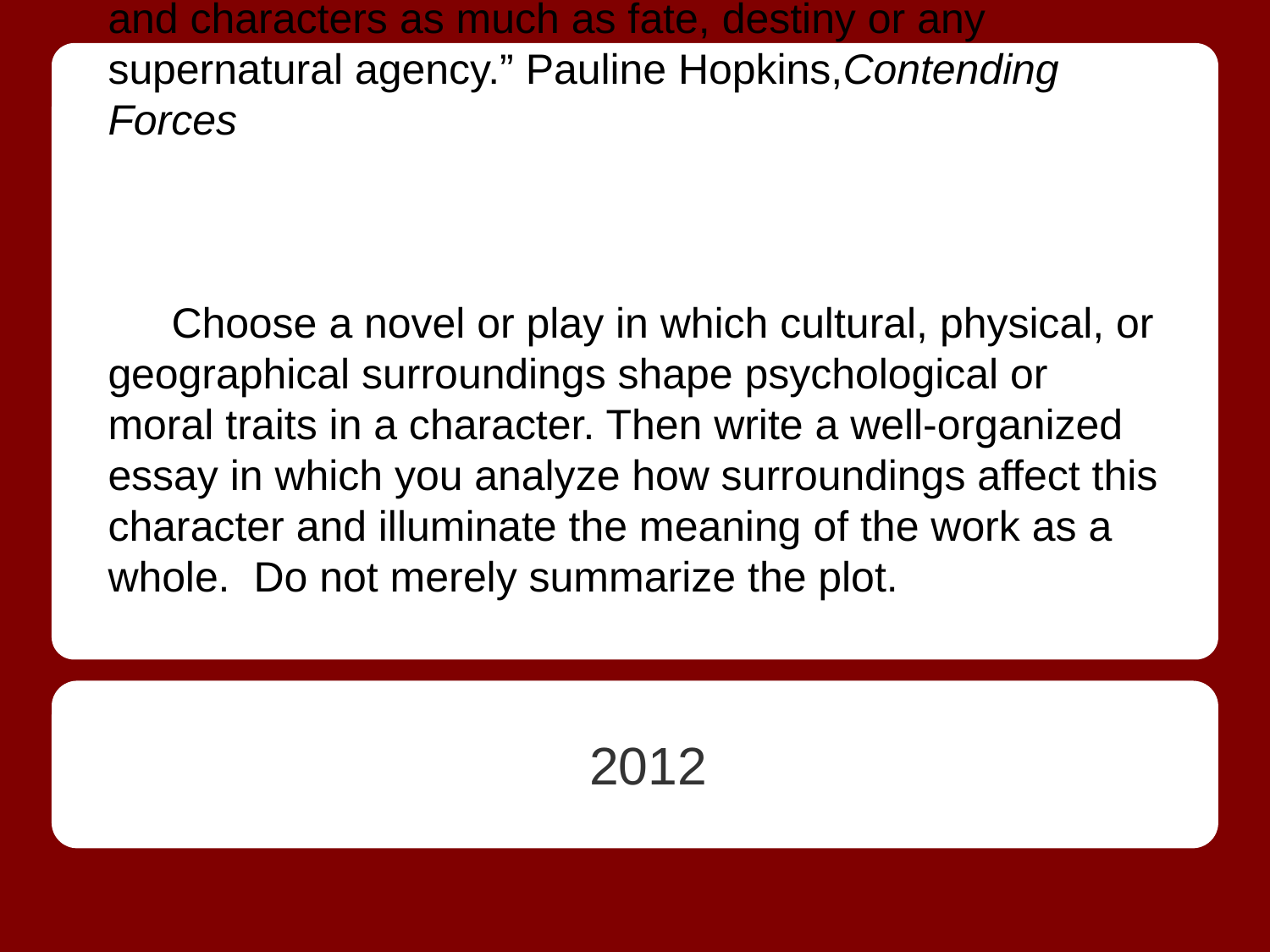

# “And, after all, our surroundings influence our lives and characters as much as fate, destiny or any supernatural agency.” Pauline Hopkins,Contending Forces

Choose a novel or play in which cultural, physical, or geographical surroundings shape psychological or moral traits in a character. Then write a well-organized essay in which you analyze how surroundings affect this character and illuminate the meaning of the work as a whole.  Do not merely summarize the plot.
2012